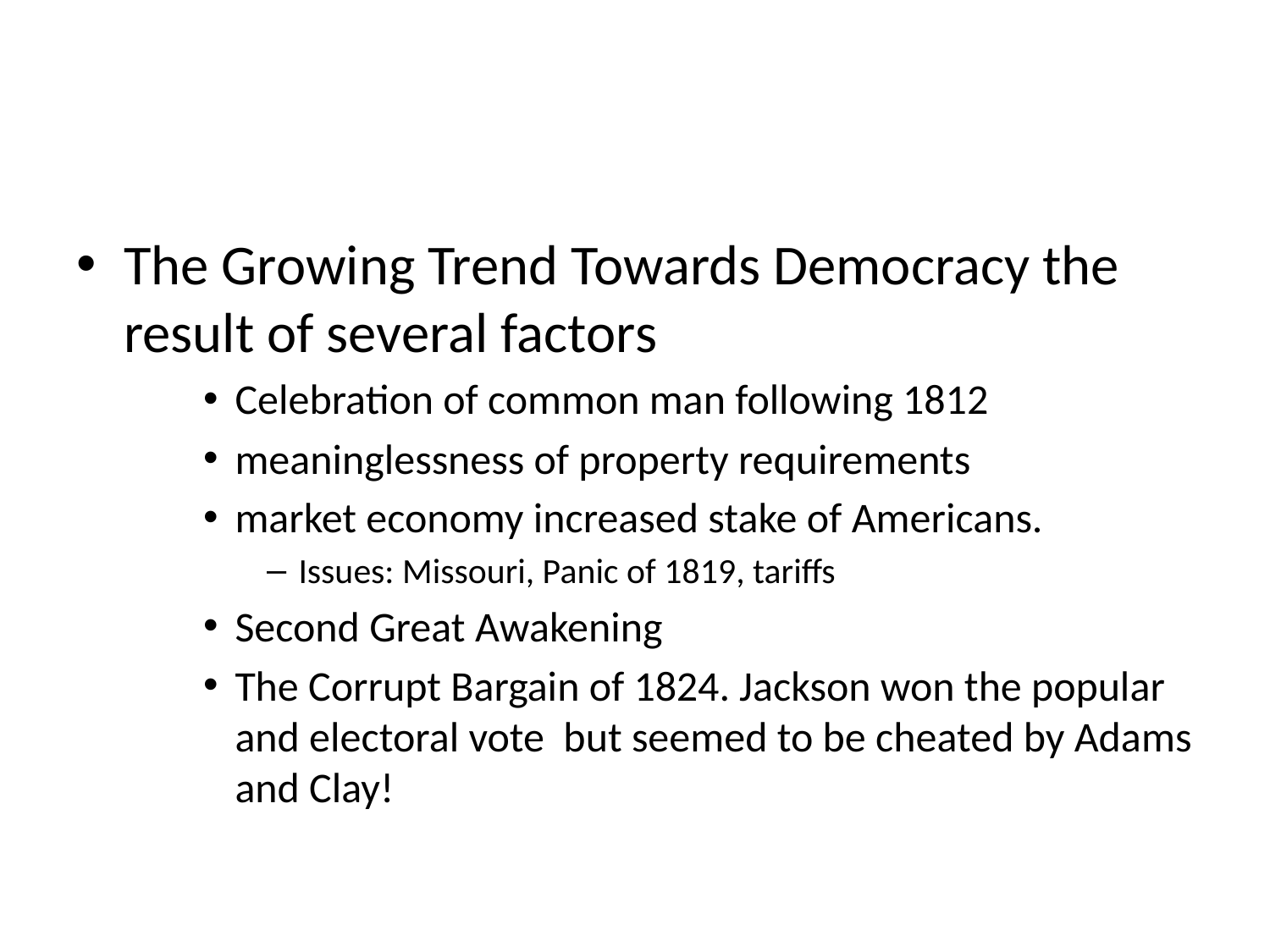

#
The Growing Trend Towards Democracy the result of several factors
Celebration of common man following 1812
meaninglessness of property requirements
market economy increased stake of Americans.
Issues: Missouri, Panic of 1819, tariffs
Second Great Awakening
The Corrupt Bargain of 1824. Jackson won the popular and electoral vote  but seemed to be cheated by Adams and Clay!